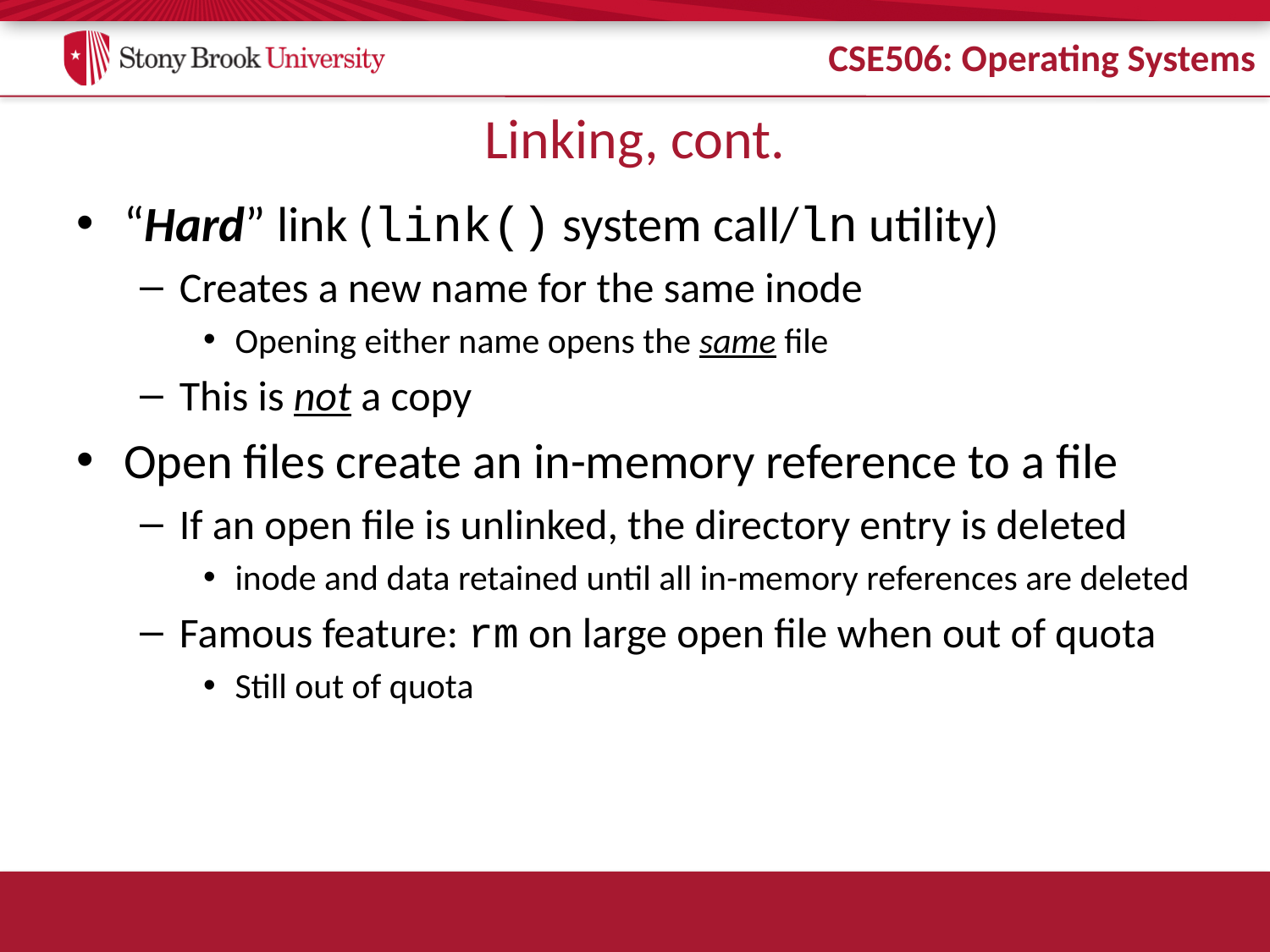

# Linking, cont.
“Hard” link (link() system call/ln utility)
Creates a new name for the same inode
Opening either name opens the same file
This is not a copy
Open files create an in-memory reference to a file
If an open file is unlinked, the directory entry is deleted
inode and data retained until all in-memory references are deleted
Famous feature: rm on large open file when out of quota
Still out of quota